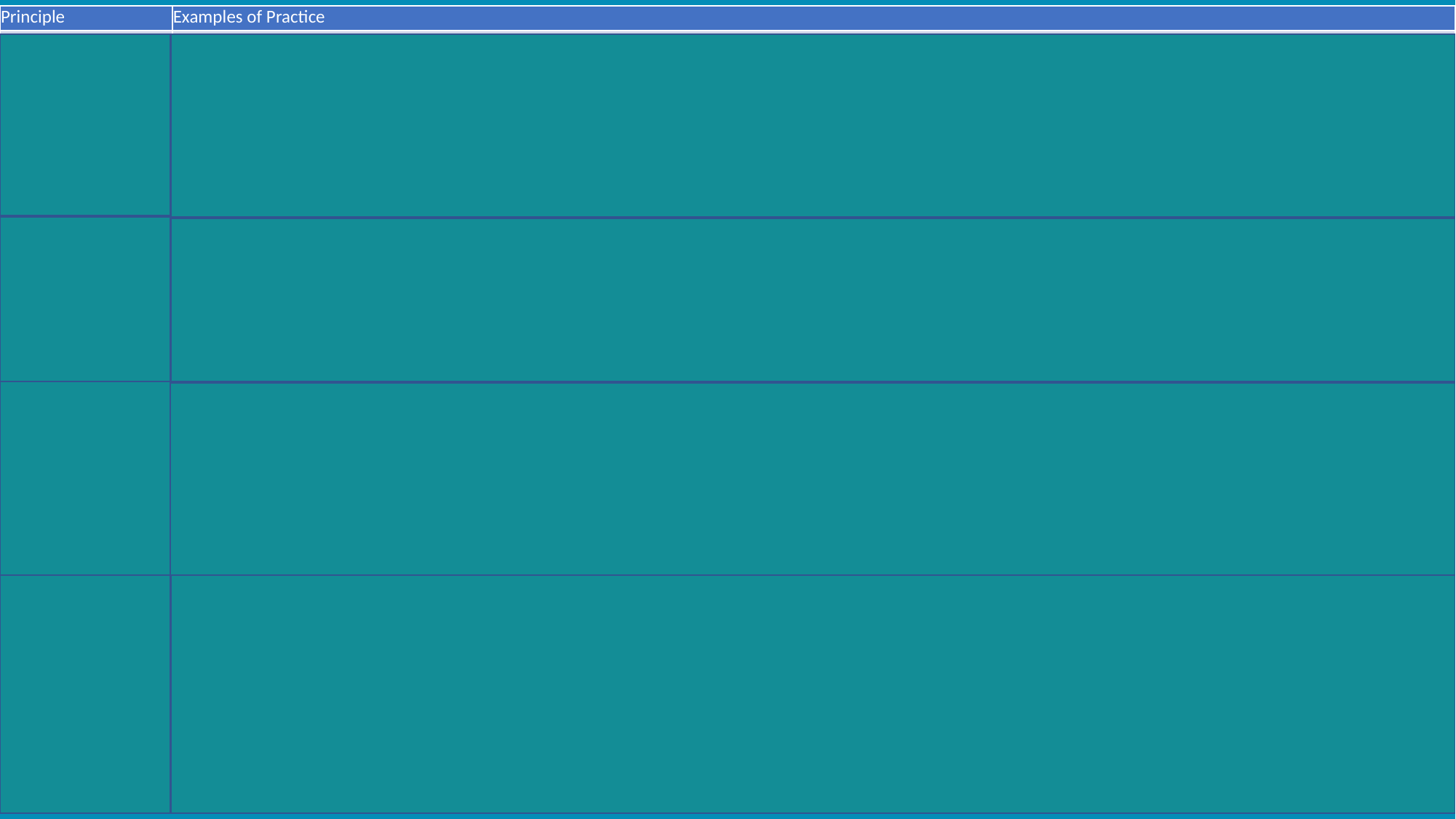

| Principle | Examples of Practice |
| --- | --- |
| 1. Leadership and Management | Specific Wellbeing Coordinator role appointed with leadership responsibilities Resilience Team in place (inc Wellbeing Coordinator, SLT, Assistant Head, Early Help Coordinator, Senior FLO), which feeds into agenda for weekly student team meetings Membership of countywide school Mental Health Network Chair of the Ashford HeadStart Local Delivery Leadership Team meeting (community of practice) Mental Health and Wellbeing Policy developed and Mental Health and Emotional Wellbeing given strong emphasis within School Improvement Plan Strong alternative curriculum options offered HeadStart action plan in place and regularly reviewed and appointed School and Parent Governor for wellbeing |
| 2. Teaching, Learning and Curriculum | Established PSHRE programme for all students, with designated coordinator, focusing on resilience, mental health, wellbeing and social skills Extensive sports clubs offered across the school day and beyond Targeted mindfulness sessions and farm/agriculture schooling for students Staff trained for working with Children in Care affected by trauma Spiritual, moral, social and cultural development required within all lessons Staff work with students to enhance the curriculum and challenge mental health stigma |
| 3. Enabling Student Voice | SpeakOut (Student Voice / Wellbeing group) established and meets weekly Young Evaluators trained and wellbeing evaluation projects underway Groups of students successful in securing grants and leading wellbeing projects within HeadStart’s Pay It Forward scheme 6th Form Cabinet meet regularly and feed back to Director of Student Leadership All students completed student self-assessment - Feedback is regularly gathered and analysed to monitor the effectiveness of emotional wellbeing support and identify improvements Active Youth Health Champions group in place to lead student health campaigns |
| 4. Staff Development | All staff have received training on the HeadStart programme, the importance of a whole school approach to resilience and wellbeing, and tools available to use to support students Youth Mental Health First Aid, Building Resilience, and Mindfulness training completed by key staff Tailored CPD included within staff performance review and staff survey carried out and results acted upon Termly staff wellbeing sessions provided (including focus on mindfulness, yoga, cross country walking, 6 ways to wellbeing, stress management, Chinese 5 elements and youth health) Occupational Health counselling support available for staff ‘Made a Difference’ / Outstanding Achievement awards for staff Learning from HeadStart LDLT Mental Health Network is shared through staff meetings |